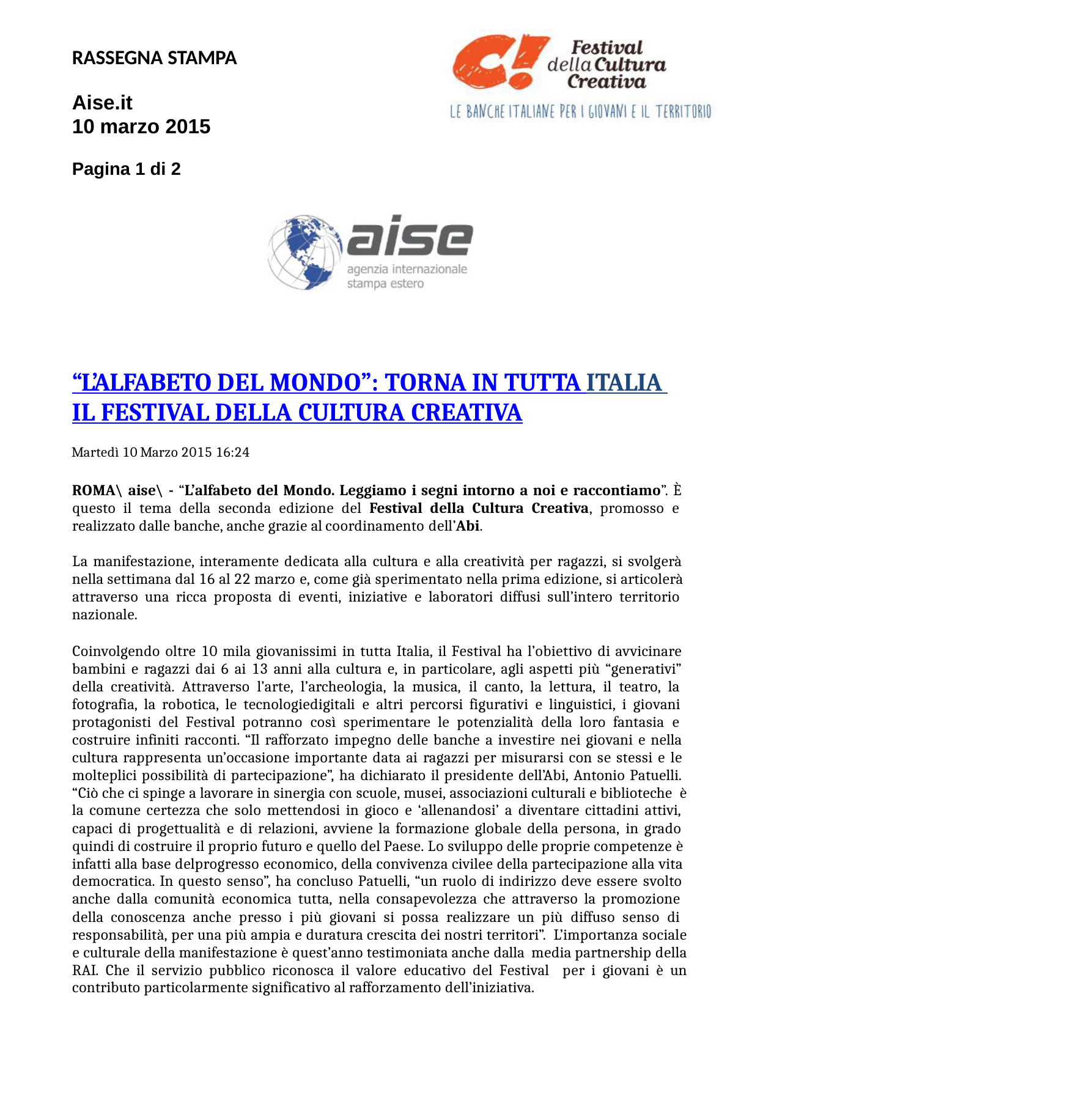

RASSEGNA STAMPA

Aise.it
10 marzo 2015
Pagina 1 di 2

“L’ALFABETO DEL MONDO”: TORNA IN TUTTA ITALIA  IL FESTIVAL DELLA CULTURA CREATIVA
Martedì 10 Marzo 2015 16:24
ROMA\ aise\ - “L’alfabeto del Mondo. Leggiamo i segni intorno a noi e raccontiamo”. È  questo il tema della seconda edizione del Festival della Cultura Creativa, promosso e  realizzato dalle banche, anche grazie al coordinamento dell’Abi.

La manifestazione, interamente dedicata alla cultura e alla creatività per ragazzi, si svolgerà  nella settimana dal 16 al 22 marzo e, come già sperimentato nella prima edizione, si articolerà  attraverso una ricca proposta di eventi, iniziative e laboratori diffusi sull’intero territorio  nazionale.

Coinvolgendo oltre 10 mila giovanissimi in tutta Italia, il Festival ha l’obiettivo di avvicinare  bambini e ragazzi dai 6 ai 13 anni alla cultura e, in particolare, agli aspetti più “generativi”  della creatività. Attraverso l’arte, l’archeologia, la musica, il canto, la lettura, il teatro, la  fotografia, la robotica, le tecnologiedigitali e altri percorsi figurativi e linguistici, i giovani  protagonisti del Festival potranno così sperimentare le potenzialità della loro fantasia e  costruire infiniti racconti. “Il rafforzato impegno delle banche a investire nei giovani e nella  cultura rappresenta un’occasione importante data ai ragazzi per misurarsi con se stessi e le  molteplici possibilità di partecipazione”, ha dichiarato il presidente dell’Abi, Antonio Patuelli.  “Ciò che ci spinge a lavorare in sinergia con scuole, musei, associazioni culturali e biblioteche  è la comune certezza che solo mettendosi in gioco e ‘allenandosi’ a diventare cittadini attivi,  capaci di progettualità e di relazioni, avviene la formazione globale della persona, in grado  quindi di costruire il proprio futuro e quello del Paese. Lo sviluppo delle proprie competenze è  infatti alla base delprogresso economico, della convivenza civilee della partecipazione alla vita  democratica. In questo senso”, ha concluso Patuelli, “un ruolo di indirizzo deve essere svolto  anche dalla comunità economica tutta, nella consapevolezza che attraverso la promozione  della conoscenza anche presso i più giovani si possa realizzare un più diffuso senso di  responsabilità, per una più ampia e duratura crescita dei nostri territori”.  L’importanza sociale e culturale della manifestazione è quest’anno testimoniata anche dalla  media partnership della RAI. Che il servizio pubblico riconosca il valore educativo del Festival  per i giovani è un contributo particolarmente significativo al rafforzamento dell’iniziativa.